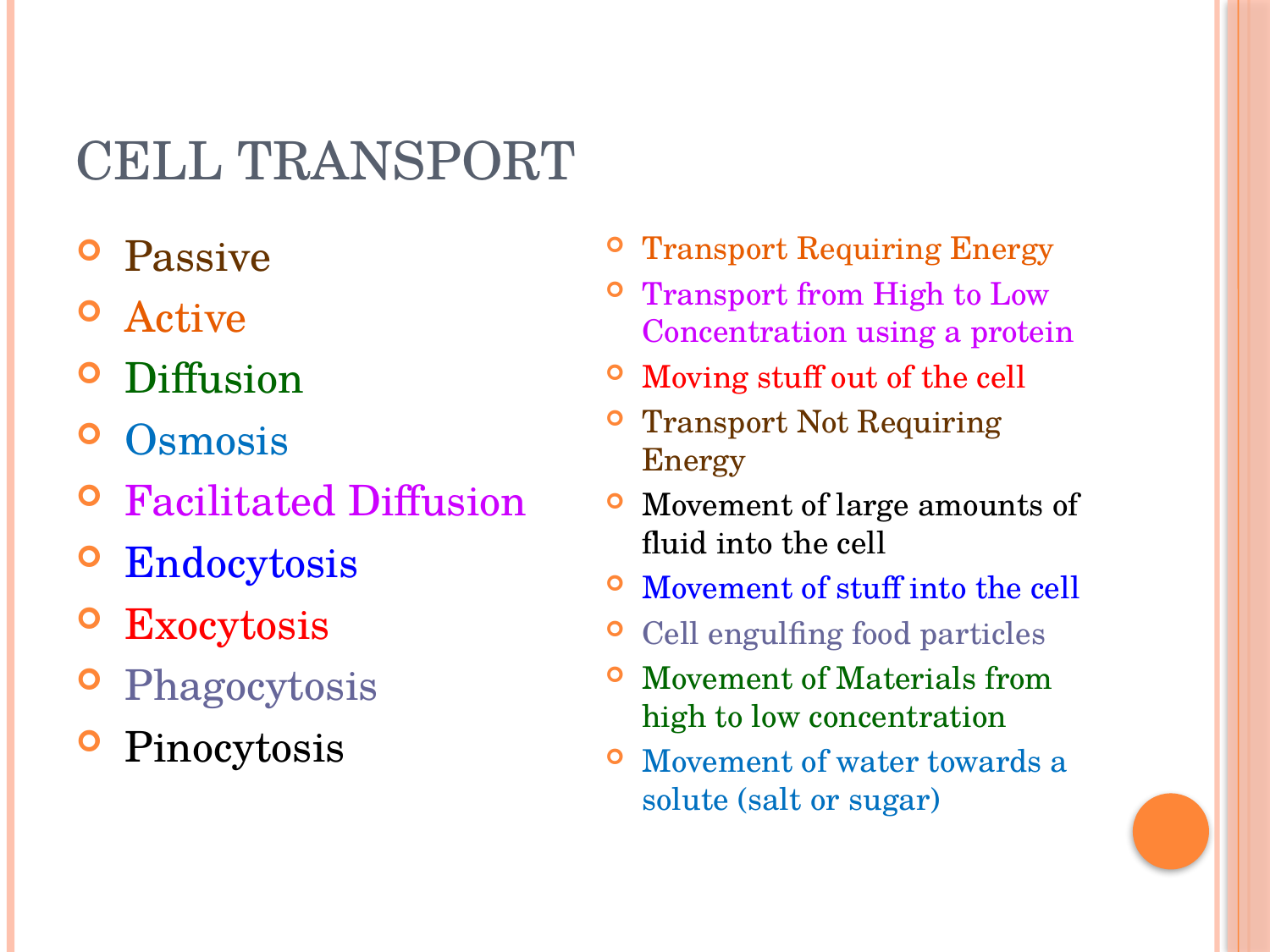

# Cell Transport
Passive
Active
Diffusion
Osmosis
Facilitated Diffusion
Endocytosis
Exocytosis
Phagocytosis
Pinocytosis
Transport Requiring Energy
Transport from High to Low Concentration using a protein
Moving stuff out of the cell
Transport Not Requiring Energy
Movement of large amounts of fluid into the cell
Movement of stuff into the cell
Cell engulfing food particles
Movement of Materials from high to low concentration
Movement of water towards a solute (salt or sugar)